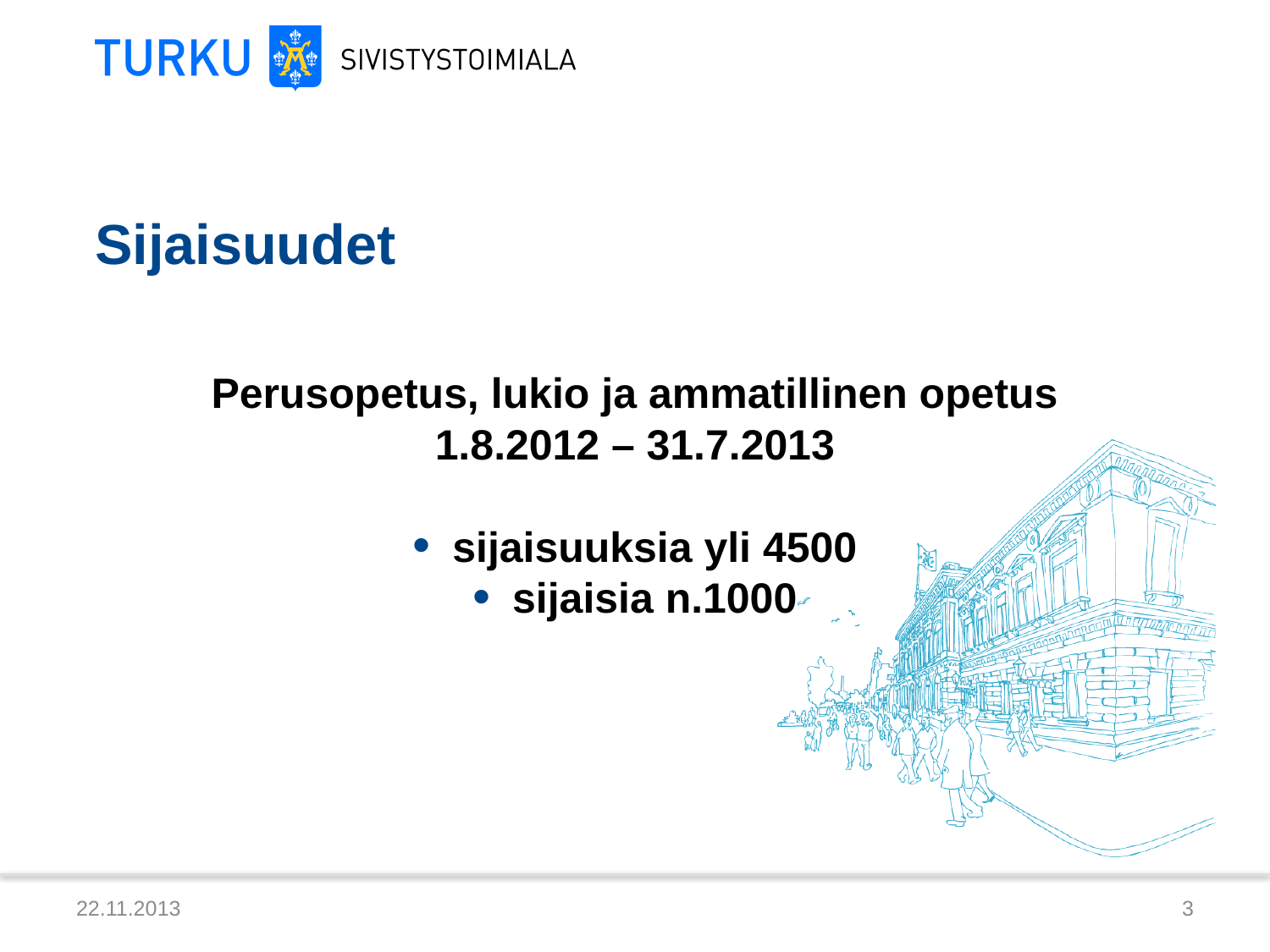

# Sijaisuudet
Perusopetus, lukio ja ammatillinen opetus
1.8.2012 – 31.7.2013

sijaisuuksia yli 4500
sijaisia n.1000
22.11.2013
3